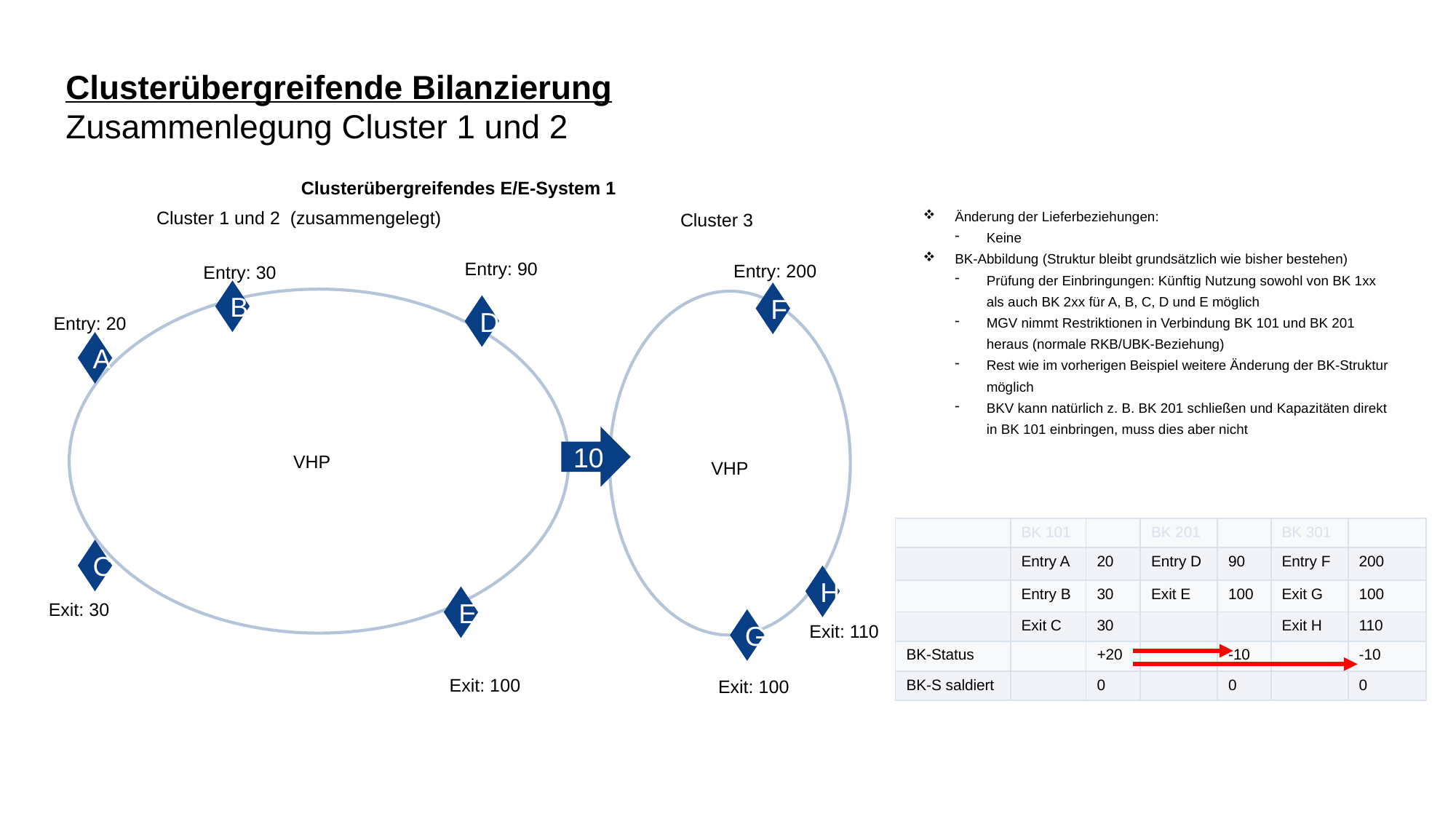

# Clusterübergreifende Bilanzierung Zusammenlegung Cluster 1 und 2
Clusterübergreifendes E/E-System 1
Cluster 1 und 2  (zusammengelegt)
Cluster 3
Änderung der Lieferbeziehungen:
Keine
BK-Abbildung (Struktur bleibt grundsätzlich wie bisher bestehen)
Prüfung der Einbringungen: Künftig Nutzung sowohl von BK 1xx als auch BK 2xx für A, B, C, D und E möglich
MGV nimmt Restriktionen in Verbindung BK 101 und BK 201 heraus (normale RKB/UBK-Beziehung)
Rest wie im vorherigen Beispiel weitere Änderung der BK-Struktur möglich
BKV kann natürlich z. B. BK 201 schließen und Kapazitäten direkt in BK 101 einbringen, muss dies aber nicht
Entry: 90
Entry: 200
Entry: 30
B
F

D
Entry: 20
A
10
VHP
VHP
|  | BK 101 |  | BK 201 |  | BK 301 |  |
| --- | --- | --- | --- | --- | --- | --- |
|  | Entry A | 20 | Entry D | 90 | Entry F | 200 |
|  | Entry B | 30 | Exit E | 100 | Exit G | 100 |
|  | Exit C | 30 |  |  | Exit H | 110 |
| BK-Status |  | +20 |  | -10 |  | -10 |
| BK-S saldiert |  | 0 |  | 0 |  | 0 |
C
H
E
Exit: 30
G
Exit: 110
Exit: 100
Exit: 100